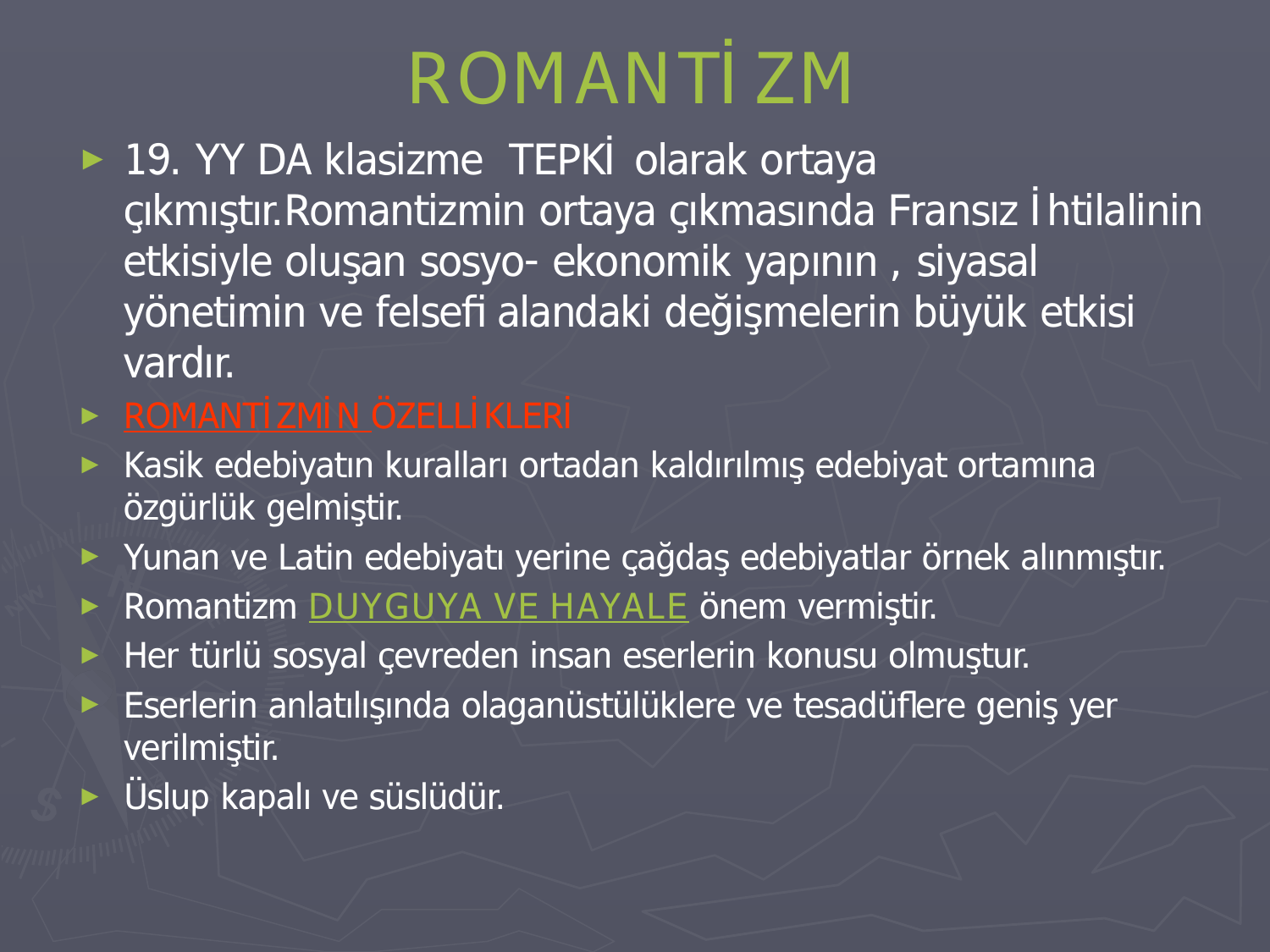

# ROMANTİZM
19. YY DA klasizme  TEPKİ olarak ortaya çıkmıştır.Romantizmin ortaya çıkmasında Fransız İhtilalinin etkisiyle oluşan sosyo- ekonomik yapının , siyasal yönetimin ve felsefi alandaki değişmelerin büyük etkisi vardır.
ROMANTİZMİN ÖZELLİKLERİ
Kasik edebiyatın kuralları ortadan kaldırılmış edebiyat ortamına özgürlük gelmiştir.
Yunan ve Latin edebiyatı yerine çağdaş edebiyatlar örnek alınmıştır.
Romantizm DUYGUYA VE HAYALE önem vermiştir.
Her türlü sosyal çevreden insan eserlerin konusu olmuştur.
Eserlerin anlatılışında olaganüstülüklere ve tesadüflere geniş yer verilmiştir.
Üslup kapalı ve süslüdür.